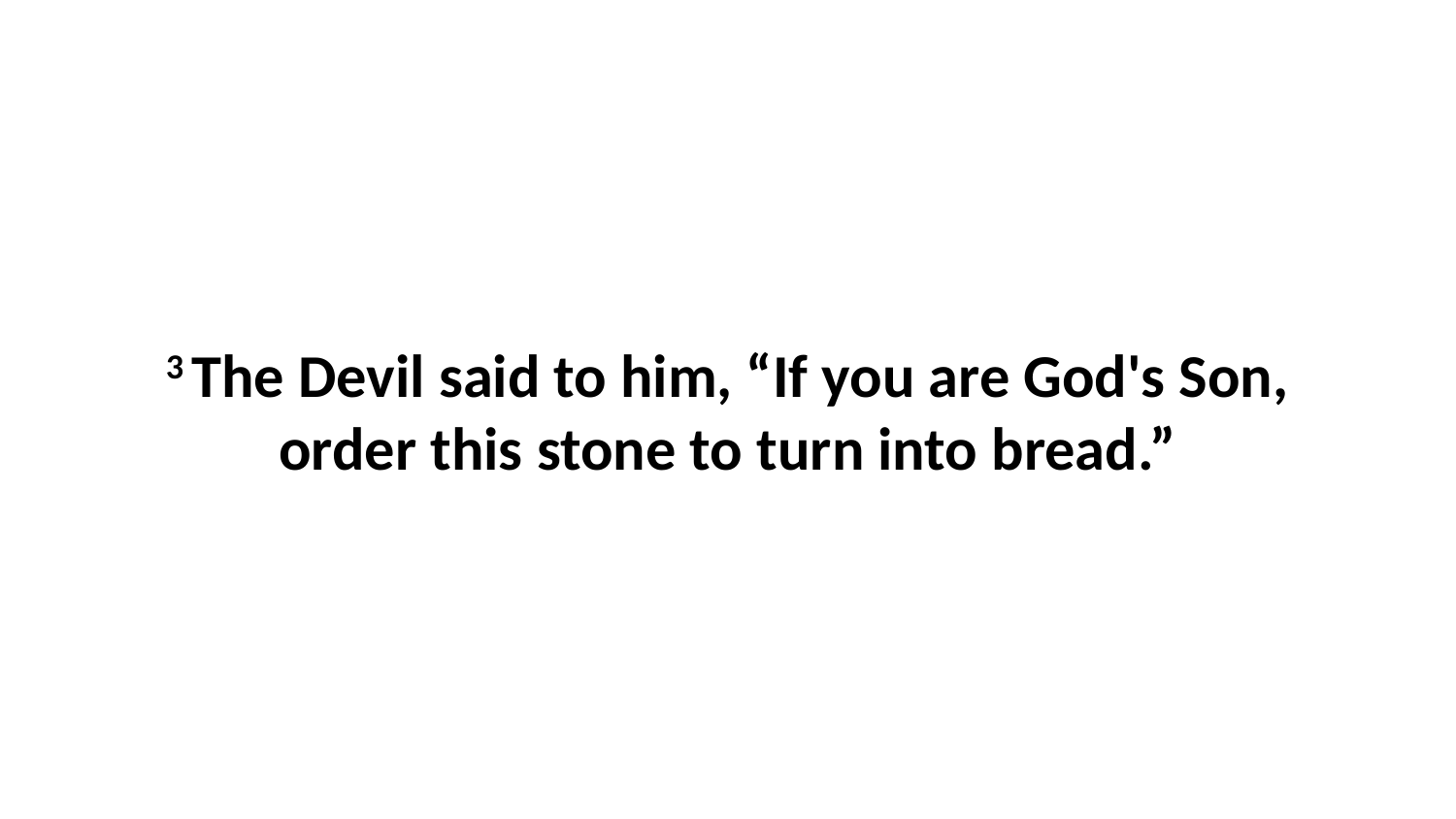

3 The Devil said to him, “If you are God's Son, order this stone to turn into bread.”